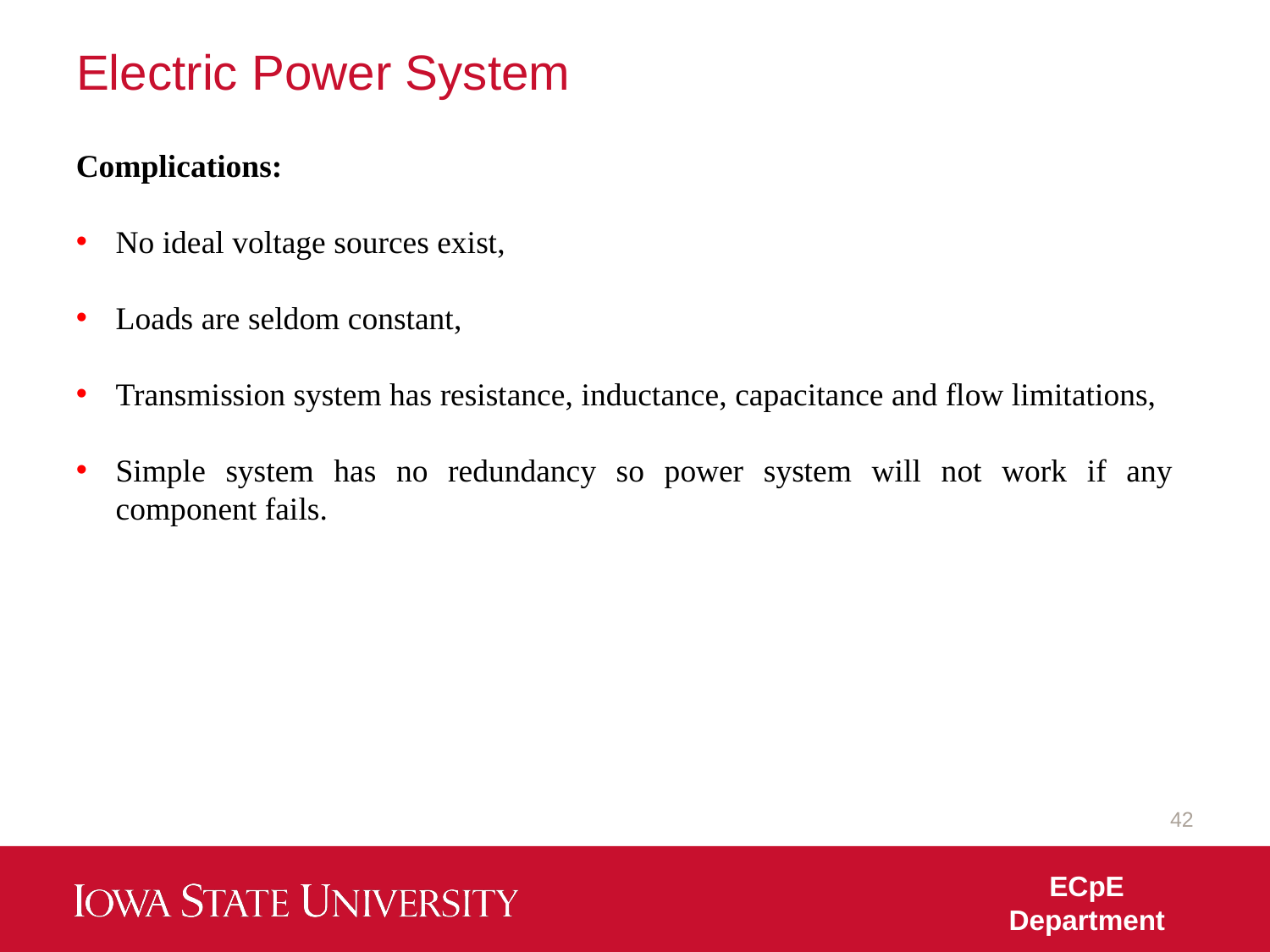

# Electric Power System
Complications:

No ideal voltage sources exist,

Loads are seldom constant,

Transmission system has resistance, inductance, capacitance and flow limitations,

Simple system has no redundancy so power system will not work if any component fails.

42
ECpE Department